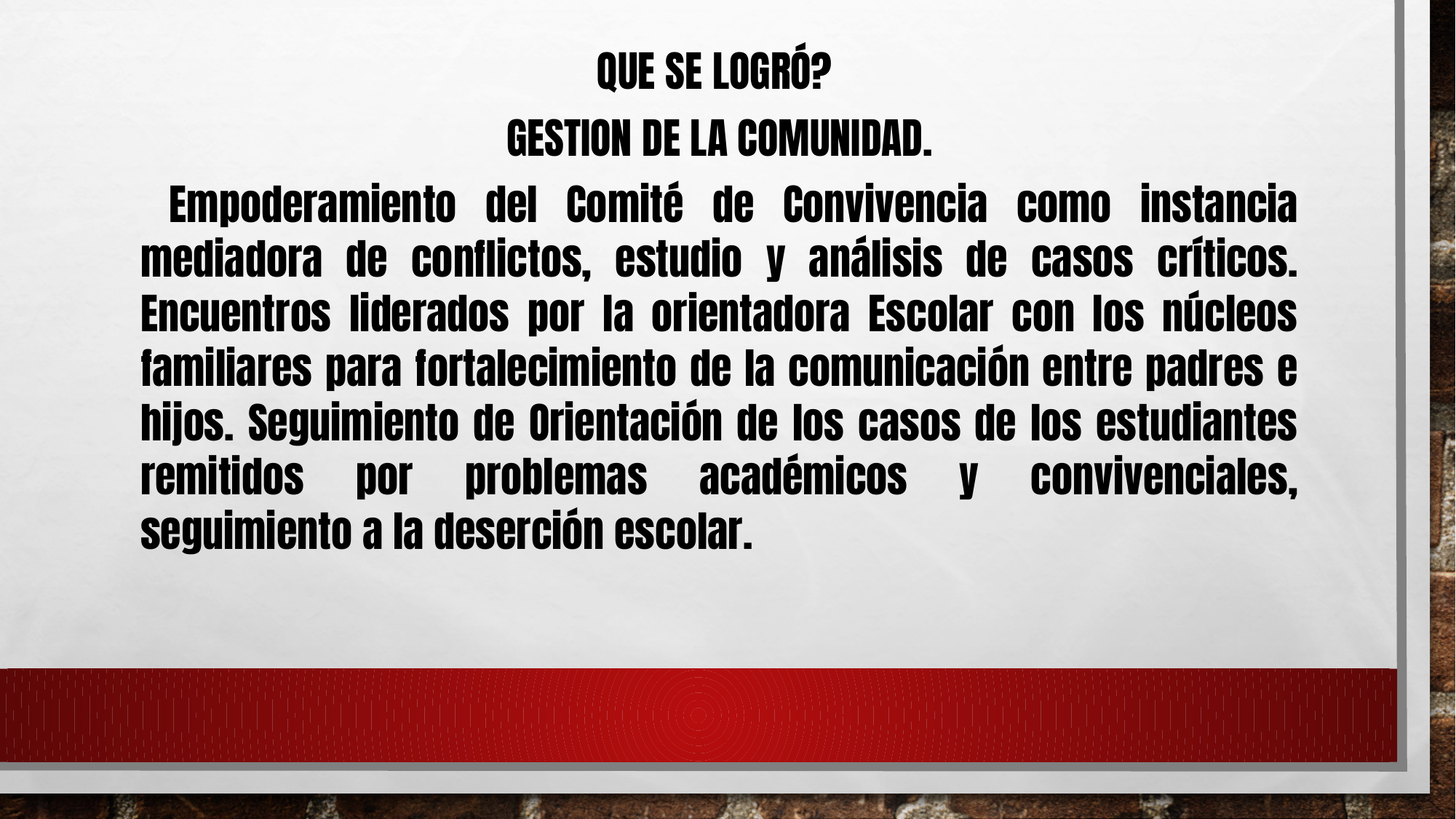

QUE SE LOGRÓ?
GESTION DE LA COMUNIDAD.
 Empoderamiento del Comité de Convivencia como instancia mediadora de conflictos, estudio y análisis de casos críticos. Encuentros liderados por la orientadora Escolar con los núcleos familiares para fortalecimiento de la comunicación entre padres e hijos. Seguimiento de Orientación de los casos de los estudiantes remitidos por problemas académicos y convivenciales, seguimiento a la deserción escolar.